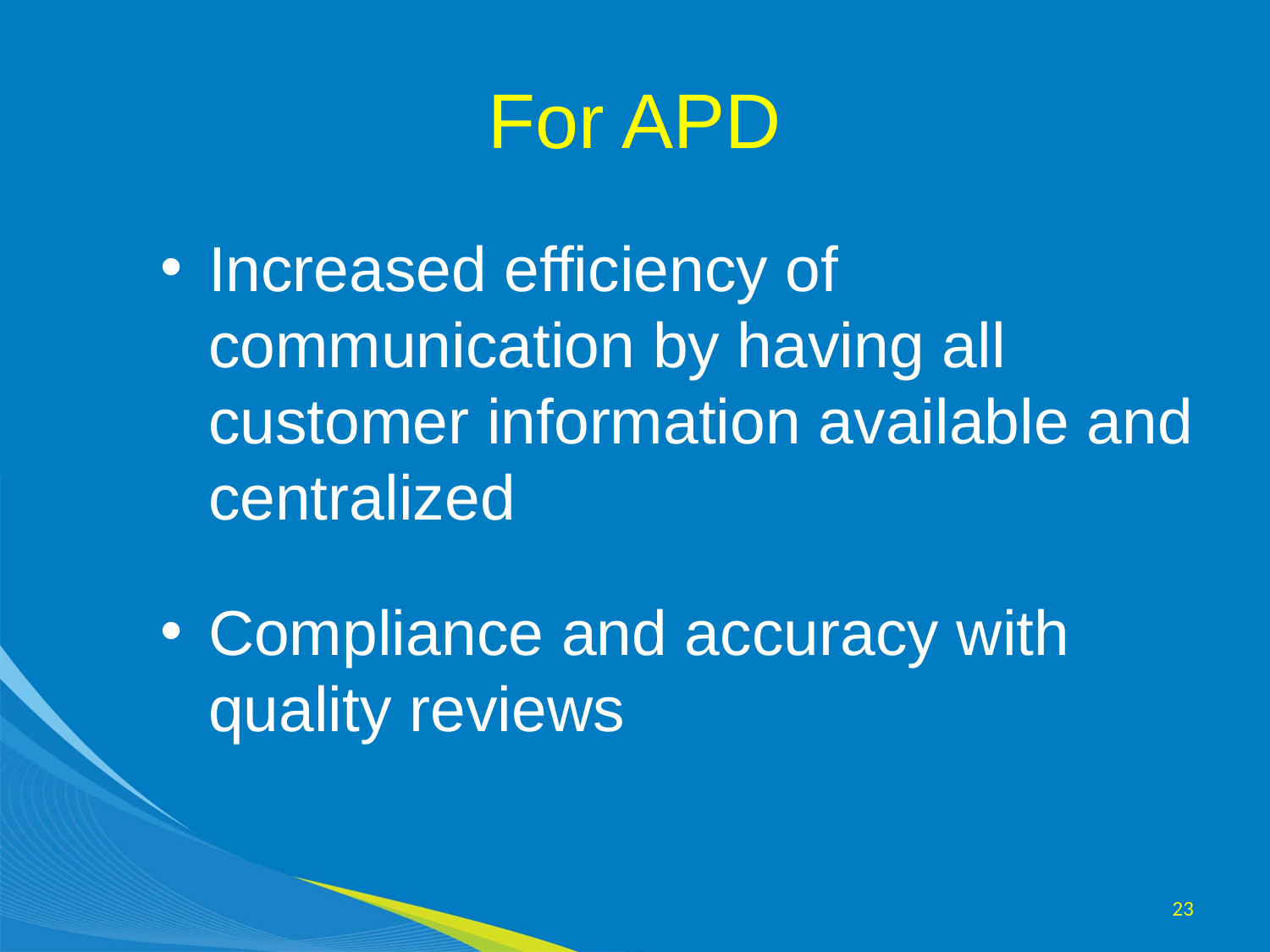

# For APD
Increased efficiency of communication by having all customer information available and centralized

Compliance and accuracy with quality reviews

23